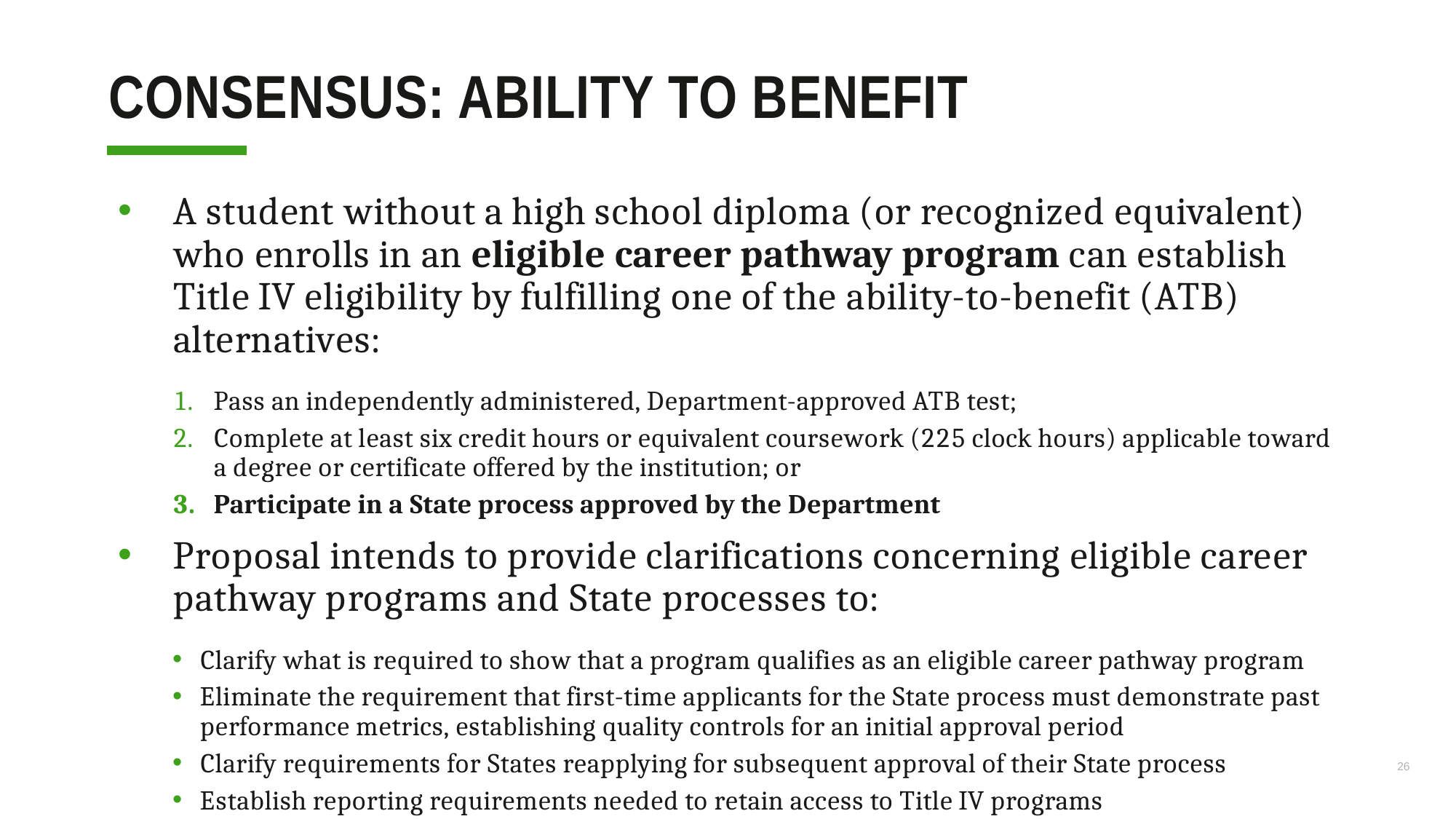

# CONSENSUS: Ability To Benefit
A student without a high school diploma (or recognized equivalent) who enrolls in an eligible career pathway program can establish Title IV eligibility by fulfilling one of the ability-to-benefit (ATB) alternatives:
Pass an independently administered, Department-approved ATB test;
Complete at least six credit hours or equivalent coursework (225 clock hours) applicable toward a degree or certificate offered by the institution; or
Participate in a State process approved by the Department
Proposal intends to provide clarifications concerning eligible career pathway programs and State processes to:
Clarify what is required to show that a program qualifies as an eligible career pathway program
Eliminate the requirement that first-time applicants for the State process must demonstrate past performance metrics, establishing quality controls for an initial approval period
Clarify requirements for States reapplying for subsequent approval of their State process
Establish reporting requirements needed to retain access to Title IV programs
26